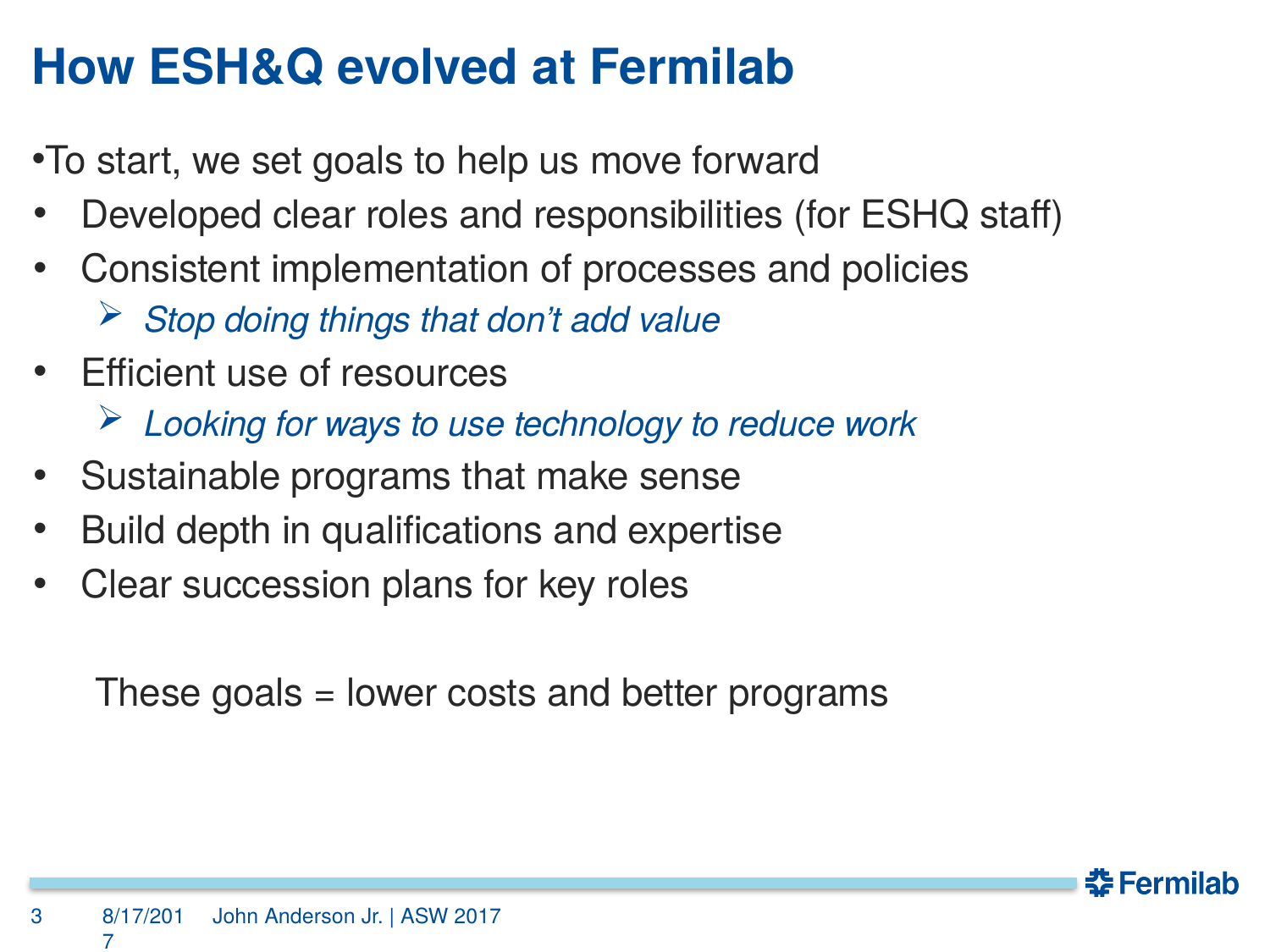

# How ESH&Q evolved at Fermilab
To start, we set goals to help us move forward
Developed clear roles and responsibilities (for ESHQ staff)
Consistent implementation of processes and policies
Stop doing things that don’t add value
Efficient use of resources
Looking for ways to use technology to reduce work
Sustainable programs that make sense
Build depth in qualifications and expertise
Clear succession plans for key roles

      These goals = lower costs and better programs
3
8/17/2017
John Anderson Jr. | ASW 2017